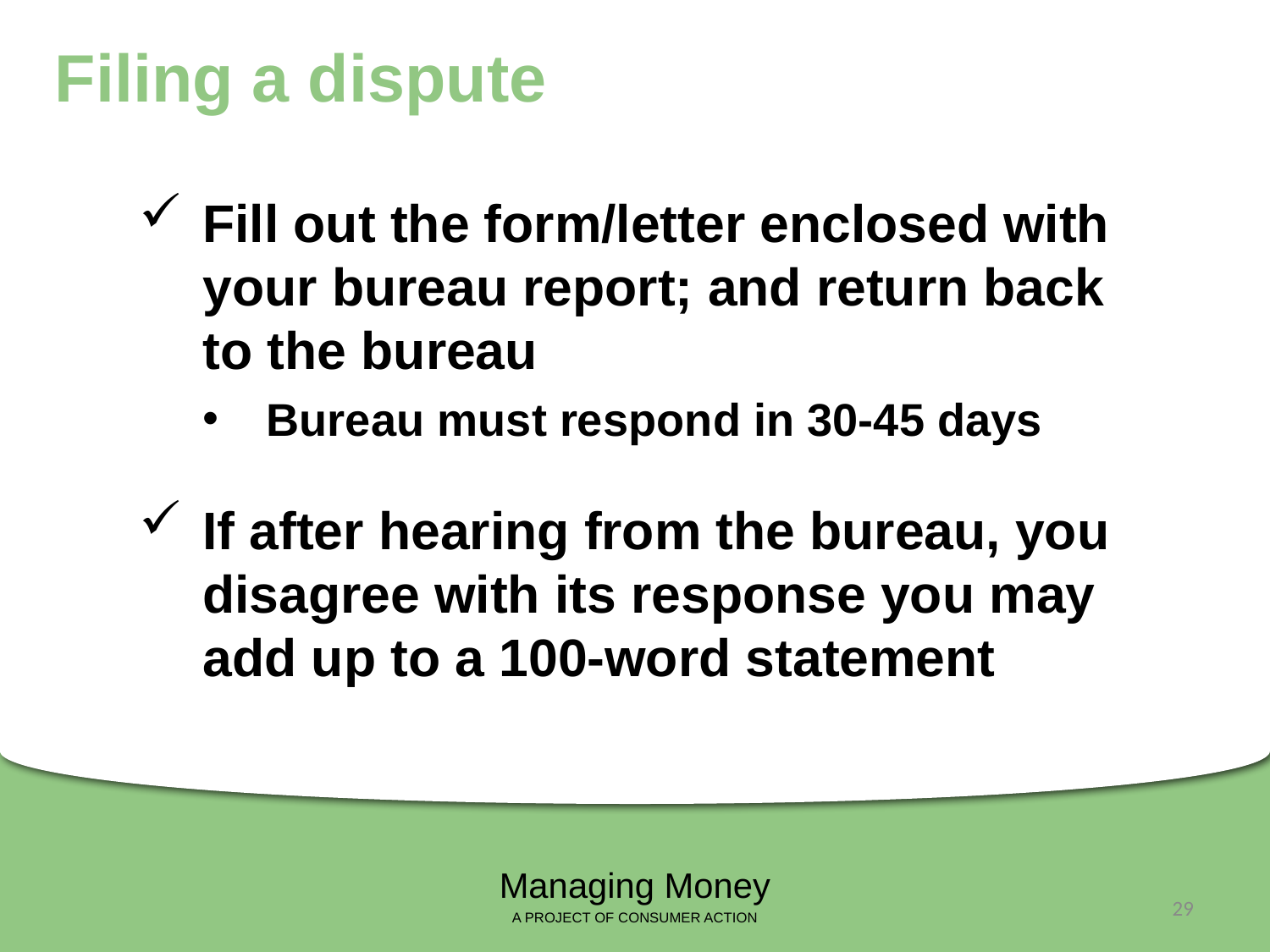

Filing a dispute
Fill out the form/letter enclosed with your bureau report; and return back to the bureau
Bureau must respond in 30-45 days
If after hearing from the bureau, you disagree with its response you may add up to a 100-word statement

Managing Money
A PROJECT OF CONSUMER ACTION
29